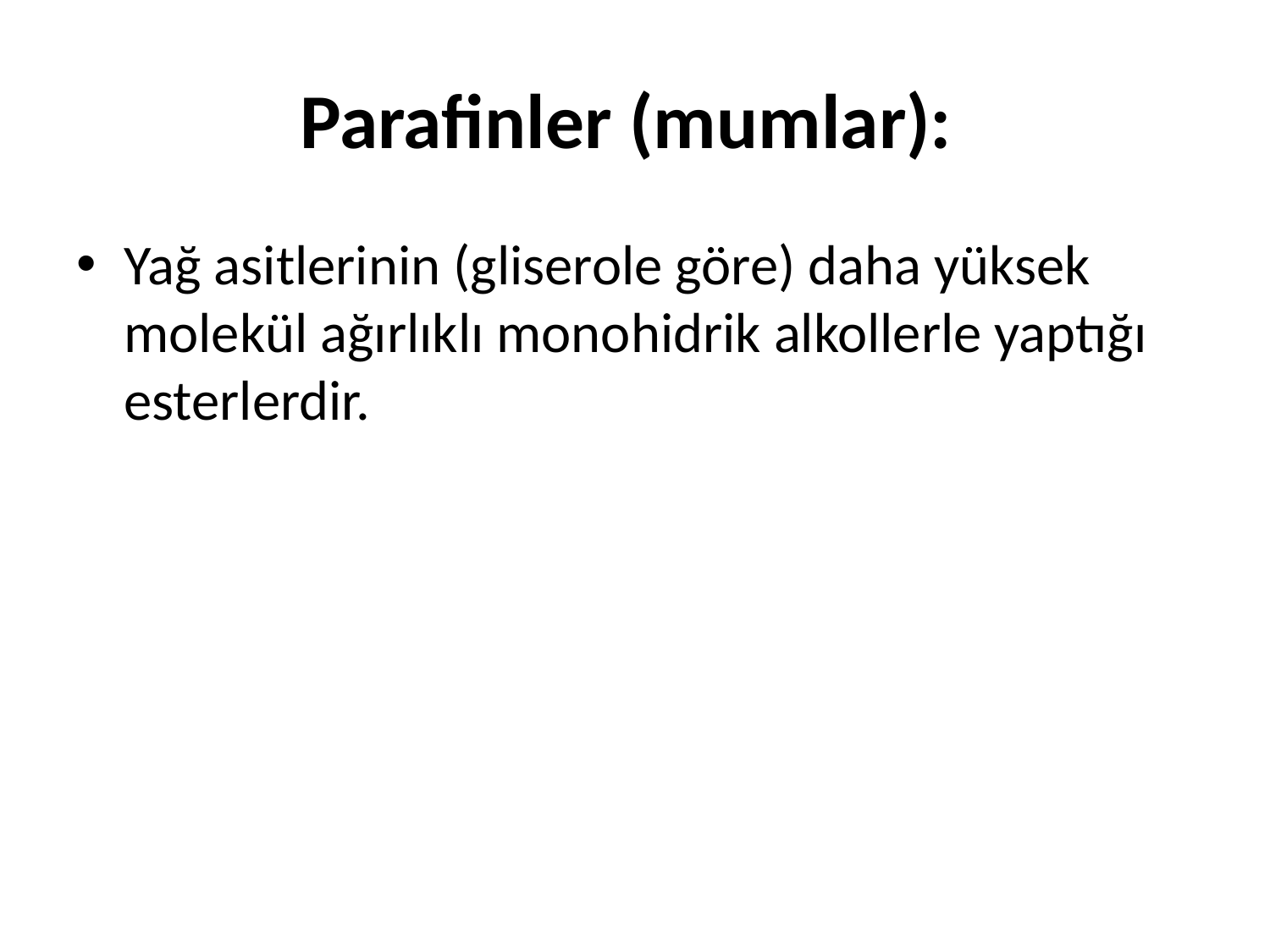

# Parafinler (mumlar):
Yağ asitlerinin (gliserole göre) daha yüksek molekül ağırlıklı monohidrik alkollerle yaptığı esterlerdir.